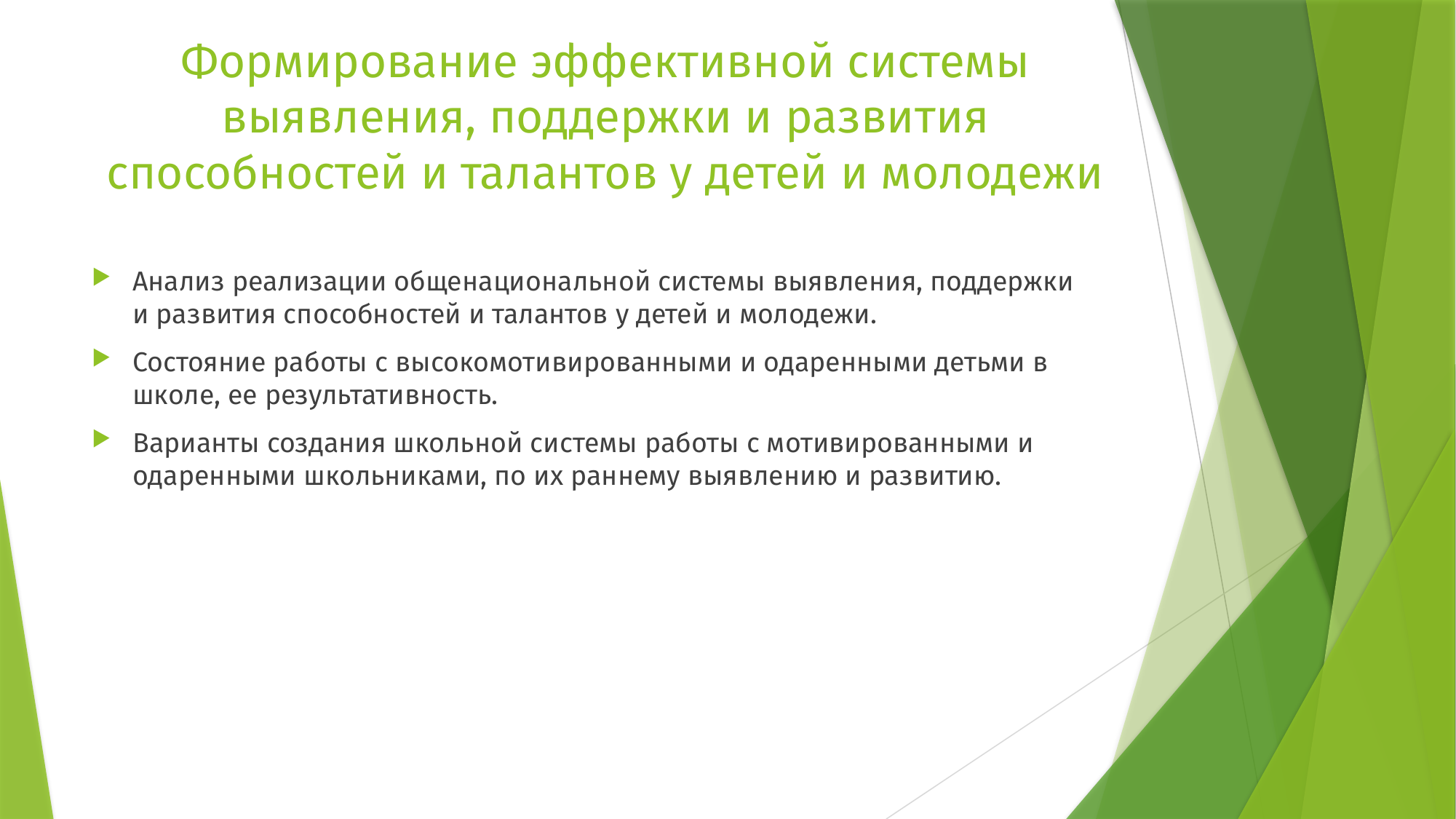

# Формирование эффективной системы выявления, поддержки и развития способностей и талантов у детей и молодежи
Анализ реализации общенациональной системы выявления, поддержки и развития способностей и талантов у детей и молодежи.
Состояние работы с высокомотивированными и одаренными детьми в школе, ее результативность.
Варианты создания школьной системы работы с мотивированными и одаренными школьниками, по их раннему выявлению и развитию.